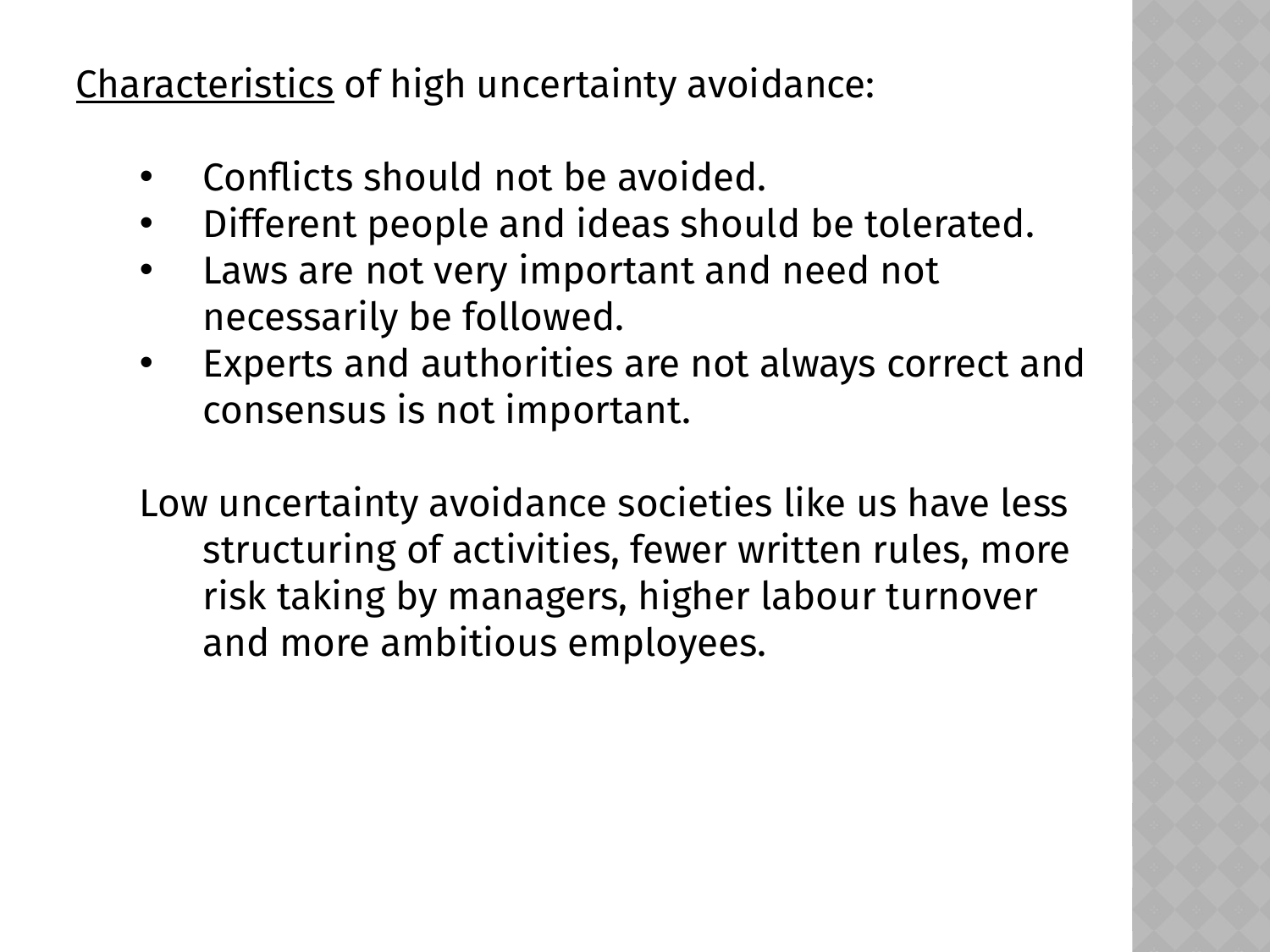

Characteristics of high uncertainty avoidance:

Conflicts should not be avoided.
Different people and ideas should be tolerated.
Laws are not very important and need not necessarily be followed.
Experts and authorities are not always correct and consensus is not important.

Low uncertainty avoidance societies like us have less structuring of activities, fewer written rules, more risk taking by managers, higher labour turnover and more ambitious employees.